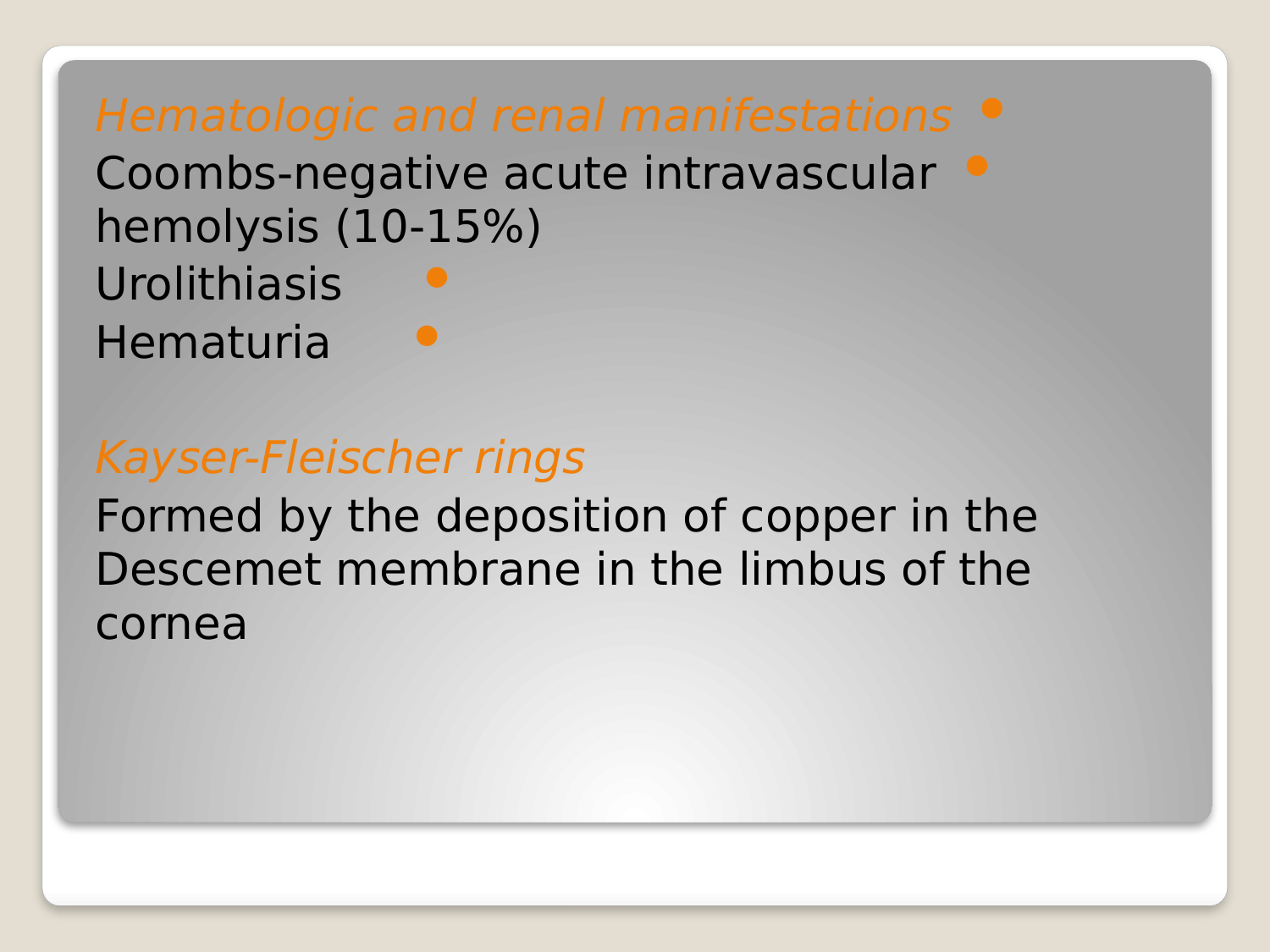

Hematologic and renal manifestations
Coombs-negative acute intravascular hemolysis (10-15%)
Urolithiasis
Hematuria

Kayser-Fleischer rings
Formed by the deposition of copper in the Descemet membrane in the limbus of the cornea
#